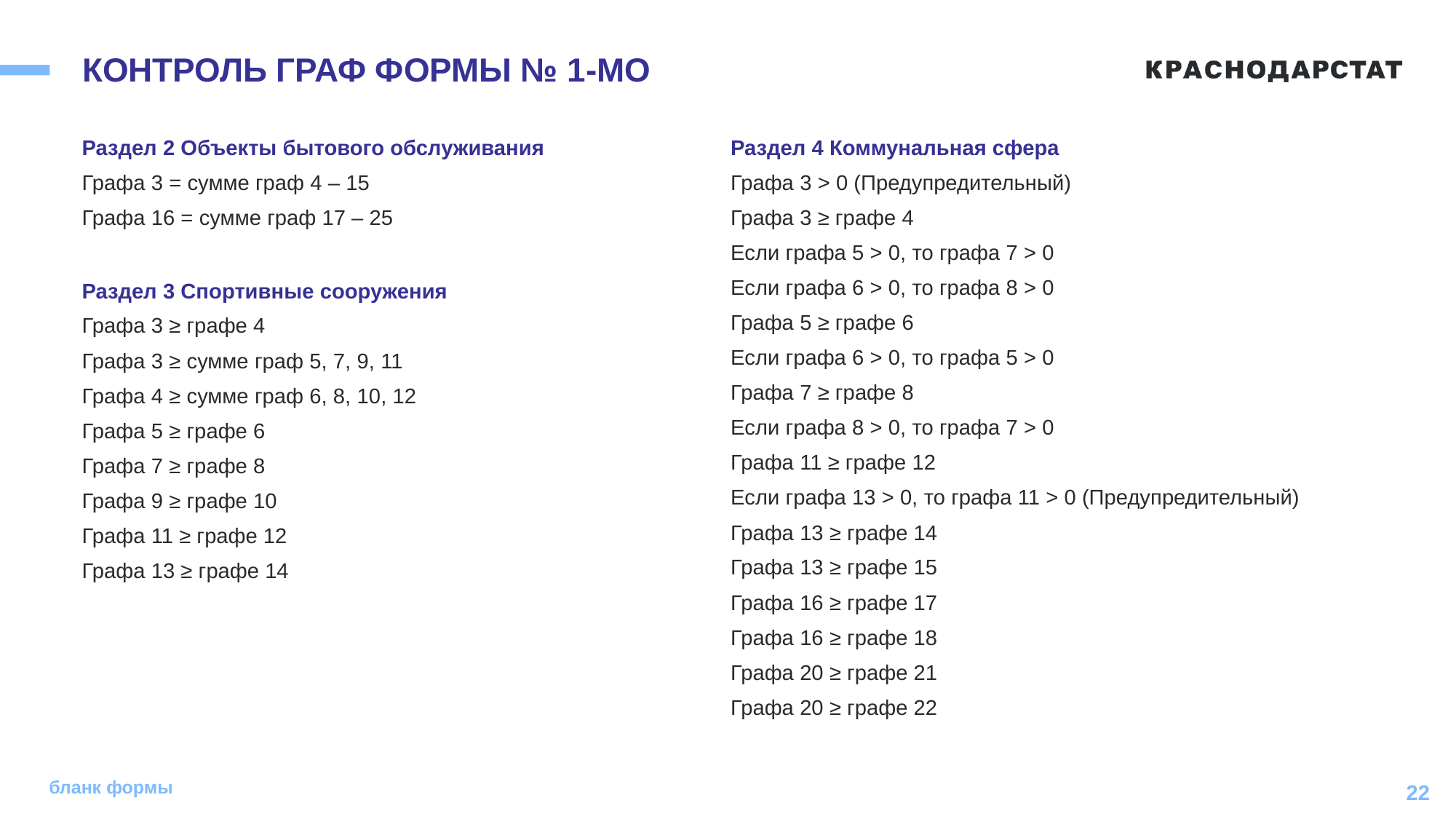

# КОНТРОЛЬ ГРАФ ФОРМЫ № 1-МО
Раздел 4 Коммунальная сфера
Графа 3 ˃ 0 (Предупредительный)
Графа 3 ≥ графе 4
Если графа 5 ˃ 0, то графа 7 ˃ 0
Если графа 6 ˃ 0, то графа 8 ˃ 0
Графа 5 ≥ графе 6
Если графа 6 > 0, то графа 5 > 0
Графа 7 ≥ графе 8
Если графа 8 > 0, то графа 7 > 0
Графа 11 ≥ графе 12
Если графа 13 ˃ 0, то графа 11 > 0 (Предупредительный)
Графа 13 ≥ графе 14
Графа 13 ≥ графе 15
Графа 16 ≥ графе 17
Графа 16 ≥ графе 18
Графа 20 ≥ графе 21
Графа 20 ≥ графе 22
Раздел 2 Объекты бытового обслуживания
Графа 3 = сумме граф 4 – 15
Графа 16 = сумме граф 17 – 25

Раздел 3 Спортивные сооружения
Графа 3 ≥ графе 4
Графа 3 ≥ сумме граф 5, 7, 9, 11
Графа 4 ≥ сумме граф 6, 8, 10, 12
Графа 5 ≥ графе 6
Графа 7 ≥ графе 8
Графа 9 ≥ графе 10
Графа 11 ≥ графе 12
Графа 13 ≥ графе 14

бланк формы